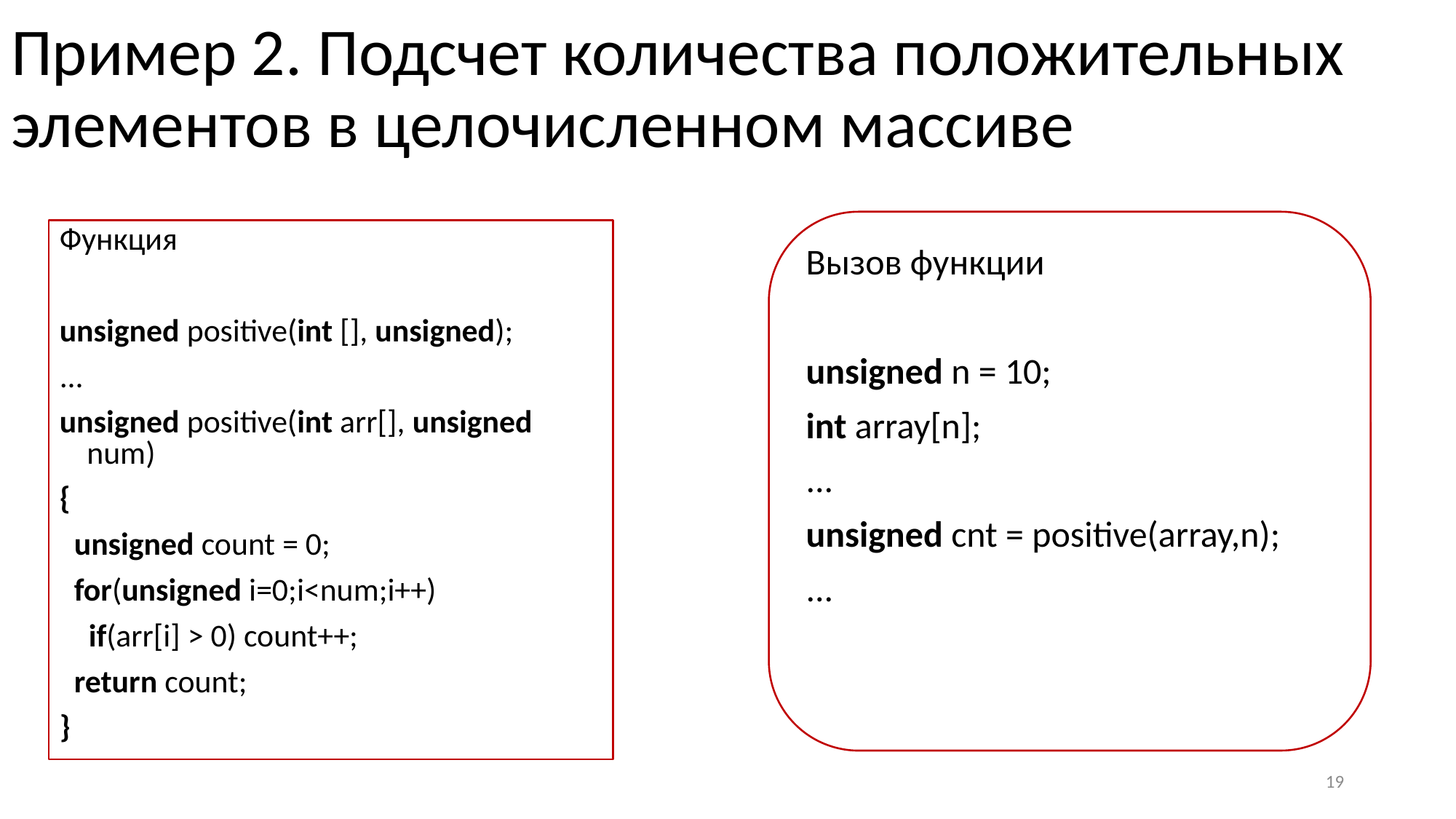

# Пример 2. Подсчет количества положительных элементов в целочисленном массиве
Вызов функции

unsigned n = 10;
int array[n];
...
unsigned cnt = positive(array,n);
...
Функция

unsigned positive(int [], unsigned);
...
unsigned positive(int arr[], unsigned num)
{
  unsigned count = 0;
  for(unsigned i=0;i<num;i++)
    if(arr[i] > 0) count++;
  return count;
}
19